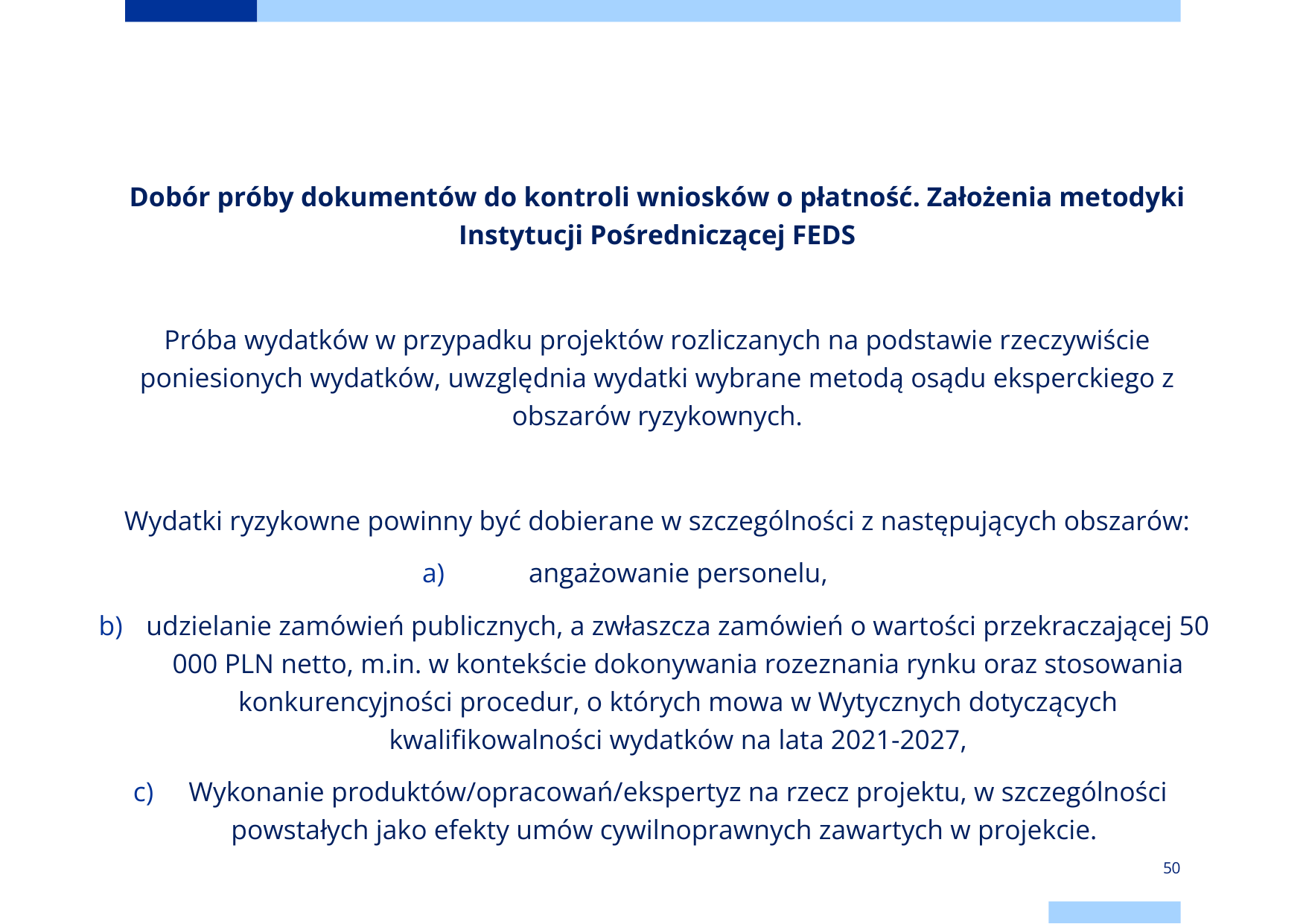

# Weryfikacja wniosków o płatność

Dobór próby dokumentów do kontroli wniosków o płatność. Założenia metodyki Instytucji Pośredniczącej FEDS

Próba wydatków w przypadku projektów rozliczanych na podstawie rzeczywiście poniesionych wydatków, uwzględnia wydatki wybrane metodą osądu eksperckiego z obszarów ryzykownych.

Wydatki ryzykowne powinny być dobierane w szczególności z następujących obszarów:
angażowanie personelu,
udzielanie zamówień publicznych, a zwłaszcza zamówień o wartości przekraczającej 50 000 PLN netto, m.in. w kontekście dokonywania rozeznania rynku oraz stosowania konkurencyjności procedur, o których mowa w Wytycznych dotyczących kwalifikowalności wydatków na lata 2021-2027,
Wykonanie produktów/opracowań/ekspertyz na rzecz projektu, w szczególności powstałych jako efekty umów cywilnoprawnych zawartych w projekcie.

50